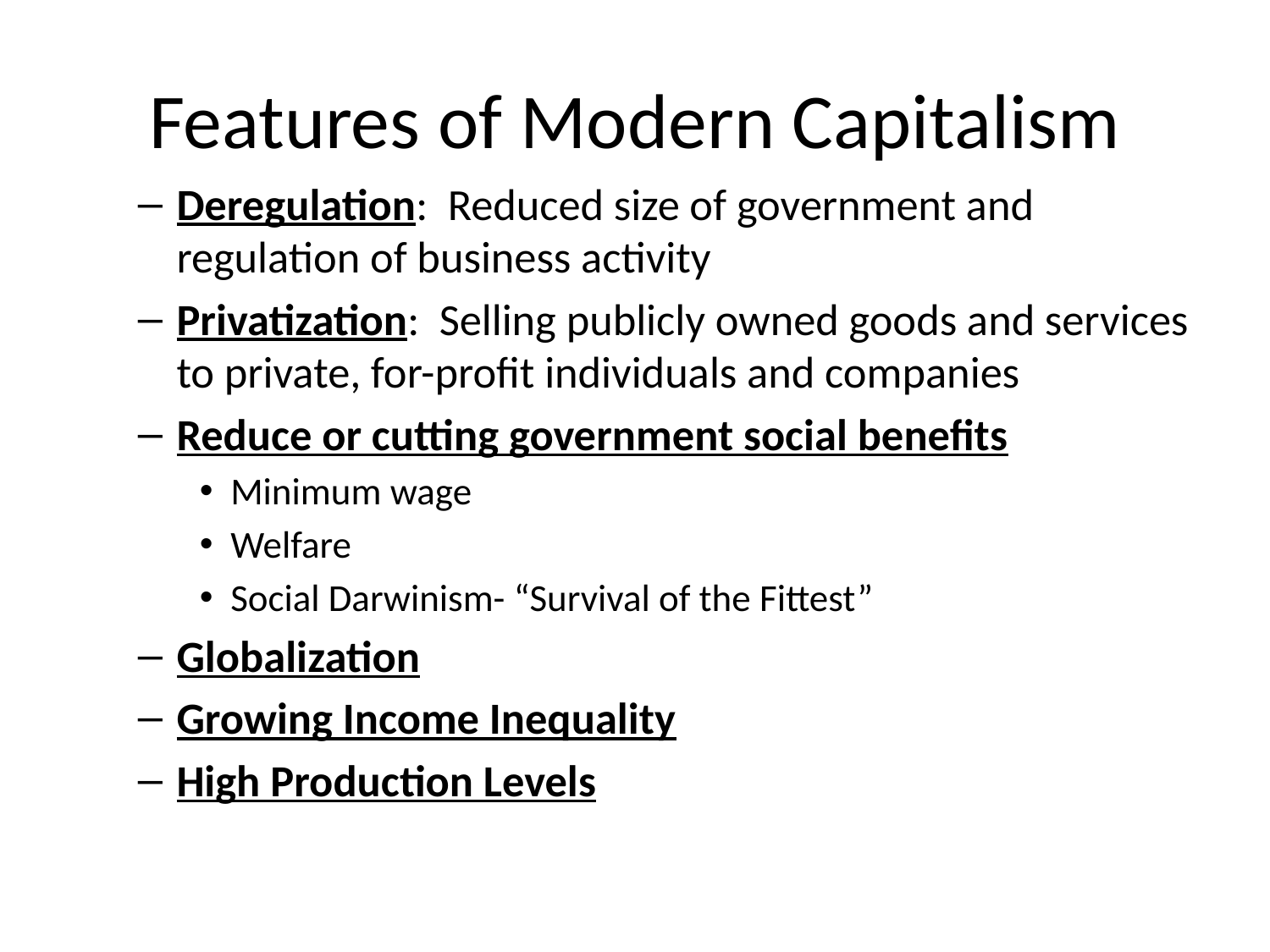

# Features of Modern Capitalism
Deregulation:  Reduced size of government and regulation of business activity
Privatization:  Selling publicly owned goods and services to private, for-profit individuals and companies
Reduce or cutting government social benefits
Minimum wage
Welfare
Social Darwinism- “Survival of the Fittest”
Globalization
Growing Income Inequality
High Production Levels